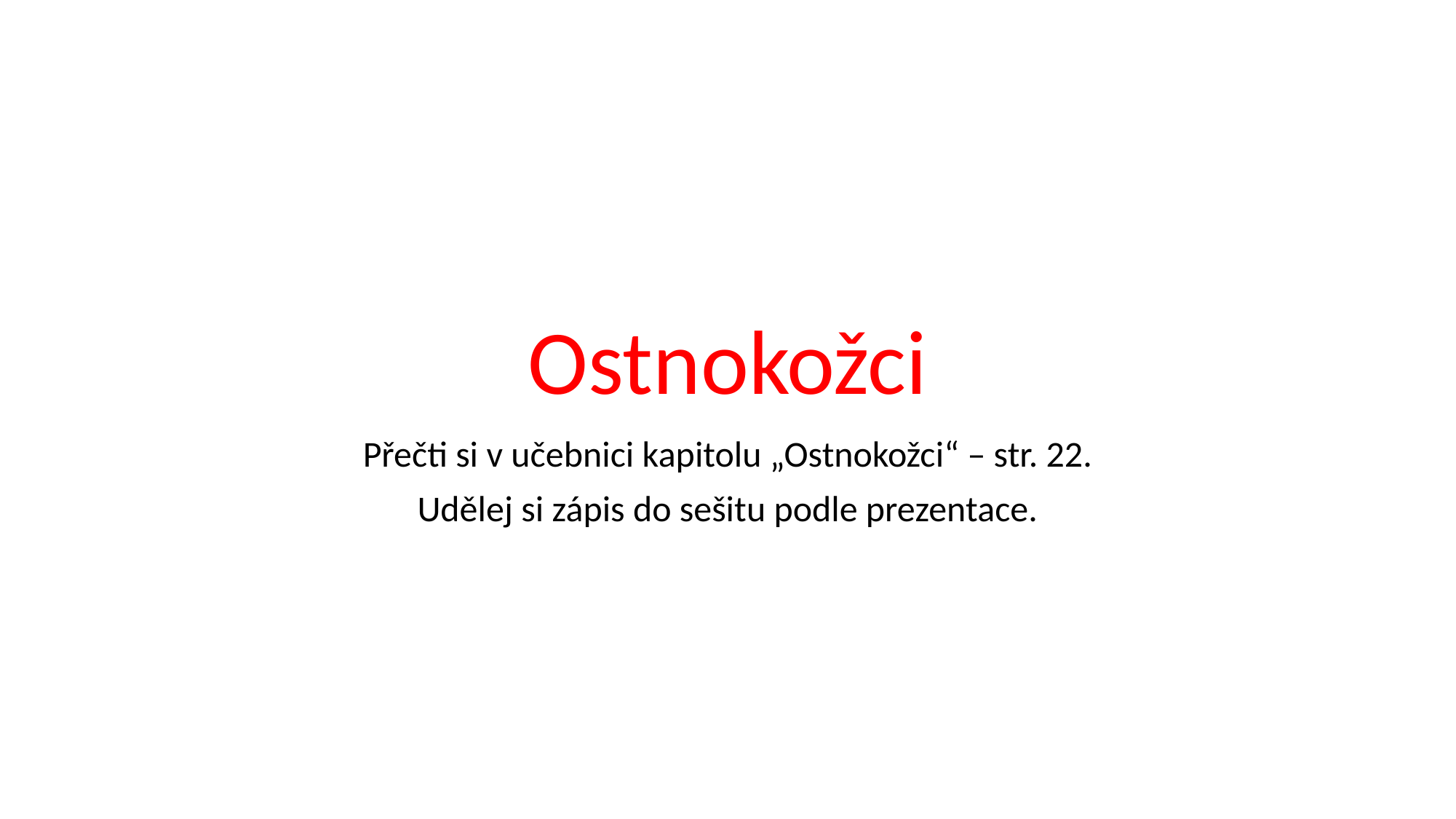

# Ostnokožci
Přečti si v učebnici kapitolu „Ostnokožci“ – str. 22.
Udělej si zápis do sešitu podle prezentace.